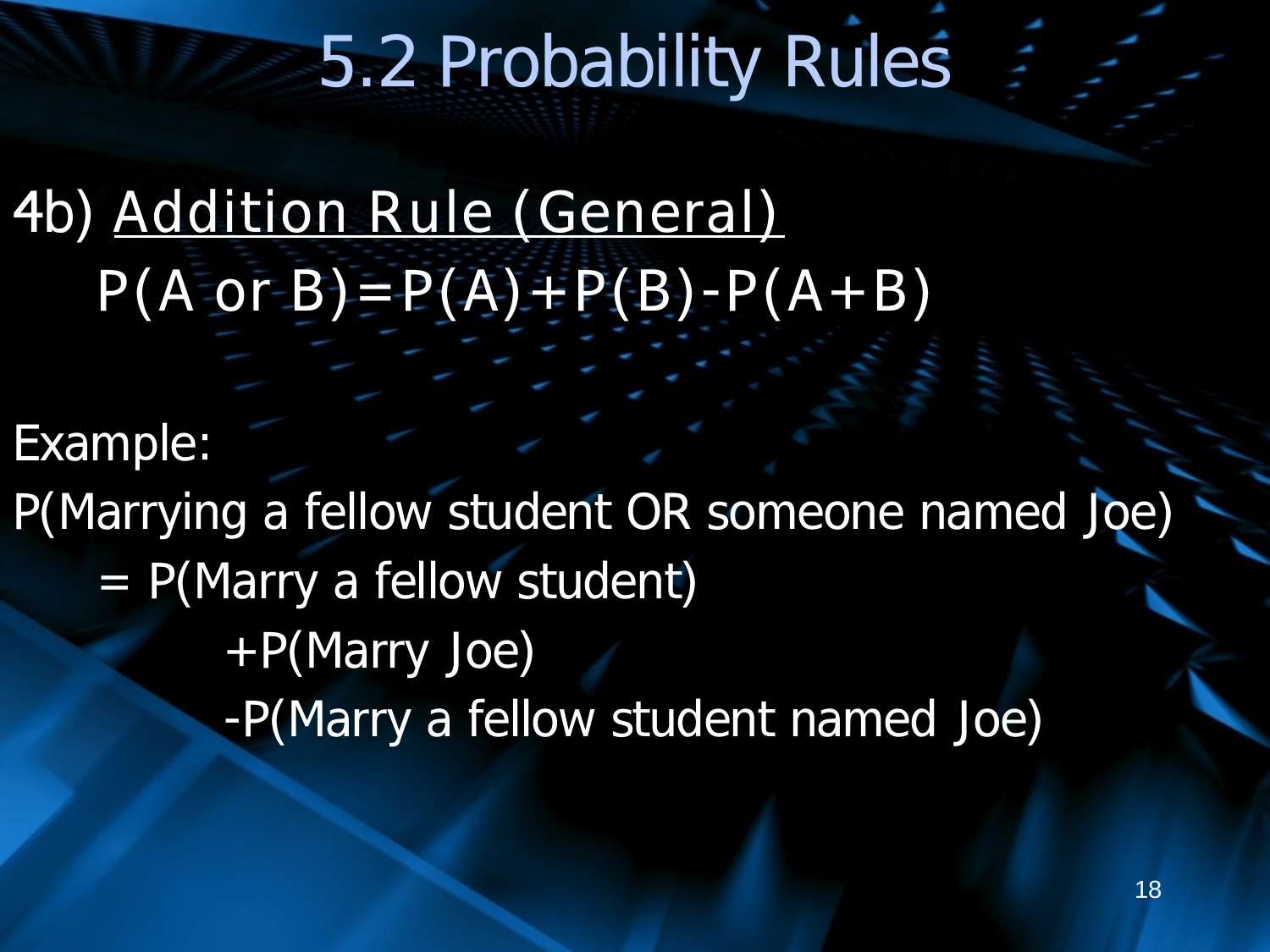

# 5.2 Probability Rules
4b) Addition Rule (General)
	P(A or B)=P(A)+P(B)-P(A+B)

Example:
P(Marrying a fellow student OR someone named Joe)
	= P(Marry a fellow student)
		+P(Marry Joe)
		-P(Marry a fellow student named Joe)

18